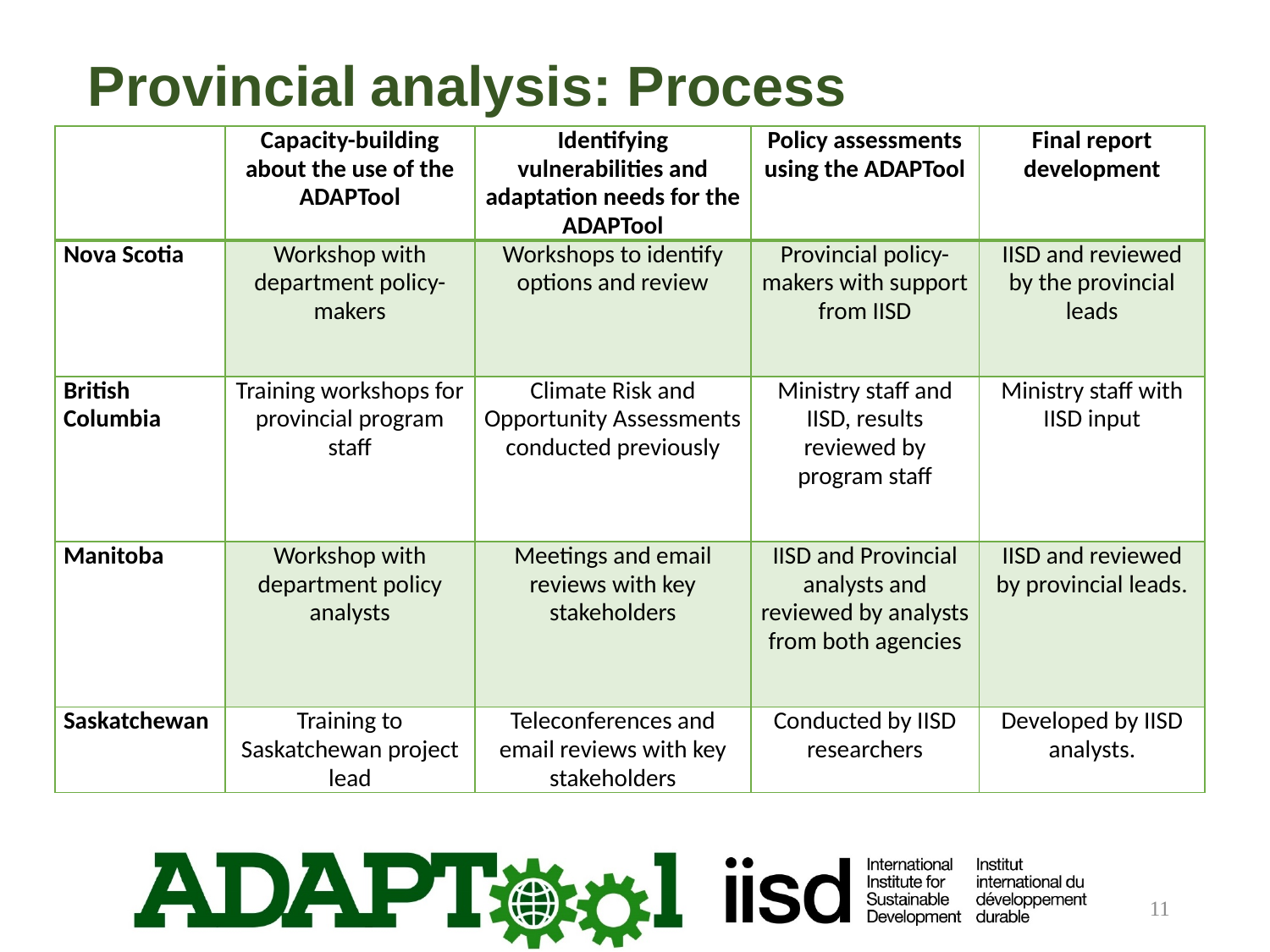

Provincial analysis: Process
|  | Capacity-building about the use of the ADAPTool | Identifying vulnerabilities and adaptation needs for the ADAPTool | Policy assessments using the ADAPTool | Final report development |
| --- | --- | --- | --- | --- |
| Nova Scotia | Workshop with department policy-makers | Workshops to identify options and review | Provincial policy-makers with support from IISD | IISD and reviewed by the provincial leads |
| British Columbia | Training workshops for provincial program staff | Climate Risk and Opportunity Assessments conducted previously | Ministry staff and IISD, results reviewed by program staff | Ministry staff with IISD input |
| Manitoba | Workshop with department policy analysts | Meetings and email reviews with key stakeholders | IISD and Provincial analysts and reviewed by analysts from both agencies | IISD and reviewed by provincial leads. |
| Saskatchewan | Training to Saskatchewan project lead | Teleconferences and email reviews with key stakeholders | Conducted by IISD researchers | Developed by IISD analysts. |
11